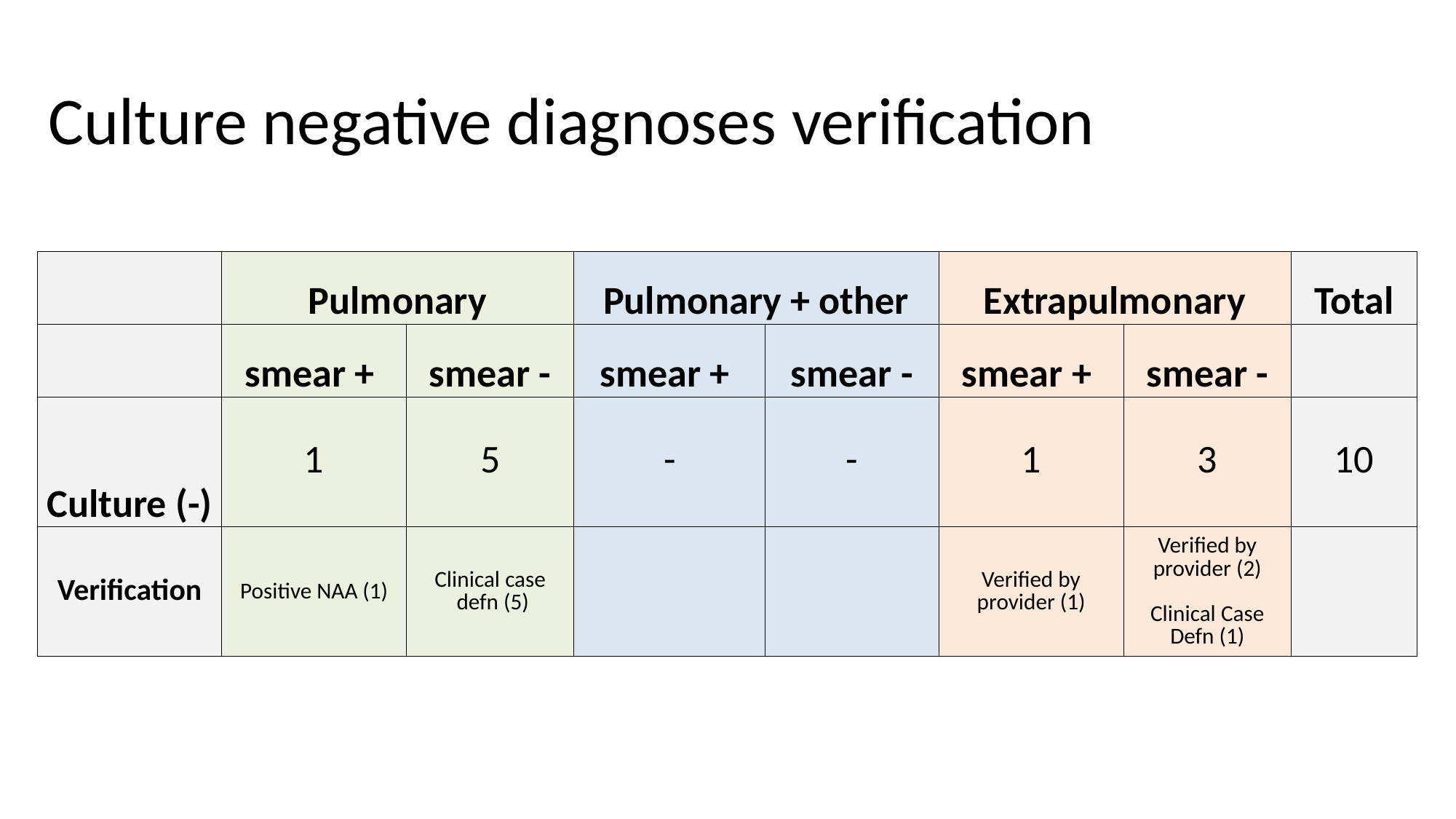

# Culture negative diagnoses verification
|  | Pulmonary |  | Pulmonary + other |  | Extrapulmonary |  | Total |
| --- | --- | --- | --- | --- | --- | --- | --- |
|  | smear + | smear - | smear + | smear - | smear + | smear - |  |
| Culture (-) | 1 | 5 | - | - | 1 | 3 | 10 |
| Verification | Positive NAA (1) | Clinical case defn (5) |  |  | Verified by provider (1) | Verified by provider (2) Clinical Case Defn (1) |  |